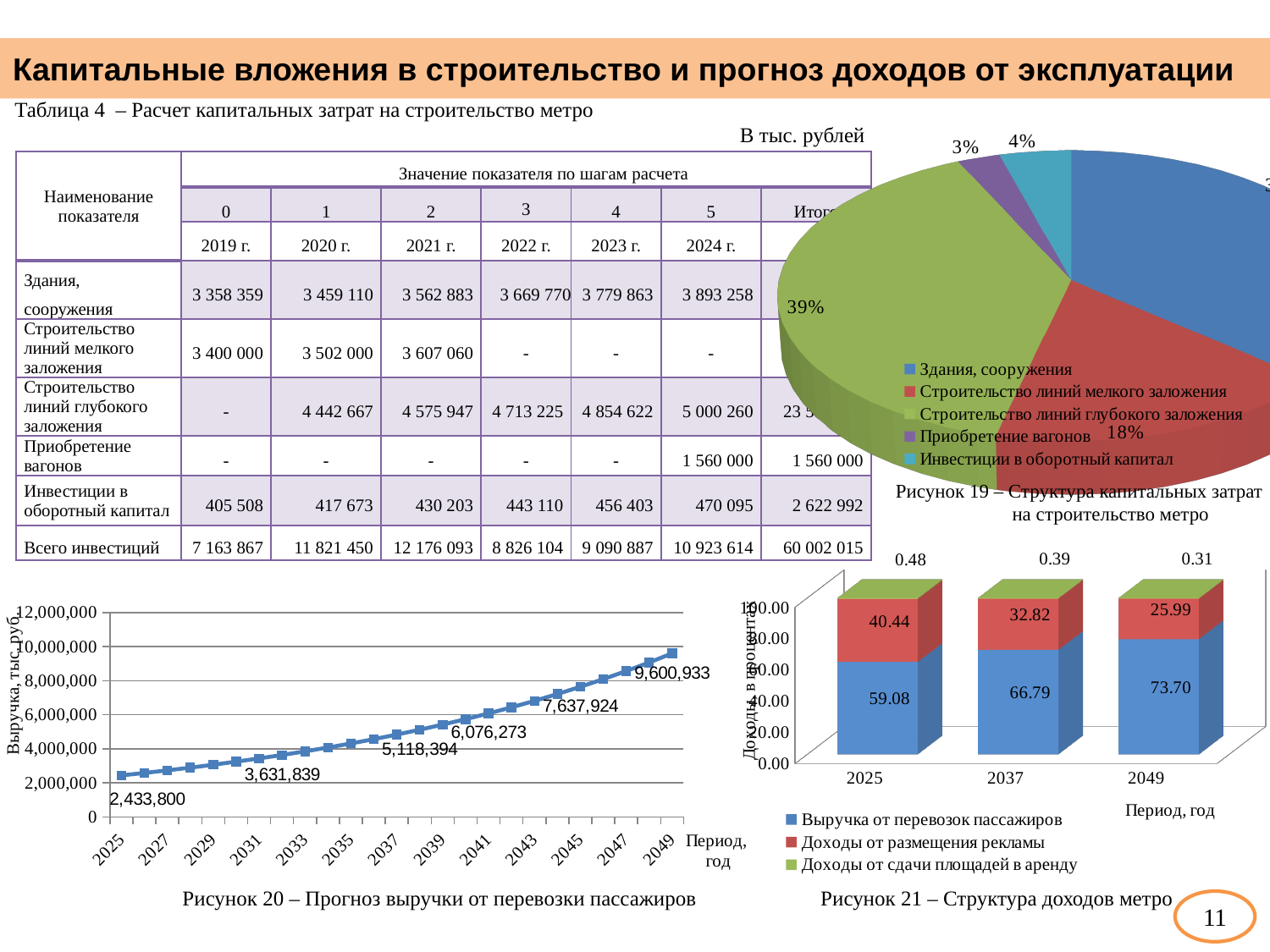

# Капитальные вложения в строительство и прогноз доходов от эксплуатации
Таблица 4  – Расчет капитальных затрат на строительство метро
В тыс. рублей

[unsupported chart]

| Наименование показателя | Значение показателя по шагам расчета |  |  |  |  |  |  |
| --- | --- | --- | --- | --- | --- | --- | --- |
|  | 0 | 1 | 2 | 3 | 4 | 5 | Итого |
|  | 2019 г. | 2020 г. | 2021 г. | 2022 г. | 2023 г. | 2024 г. | - |
| Здания, сооружения | 3 358 359 | 3 459 110 | 3 562 883 | 3 669 770 | 3 779 863 | 3 893 258 | 21 723 242 |
| Строительство линий мелкого заложения | 3 400 000 | 3 502 000 | 3 607 060 | - | - | - | 10 509 060 |
| Строительство линий глубокого заложения | - | 4 442 667 | 4 575 947 | 4 713 225 | 4 854 622 | 5 000 260 | 23 586 721 |
| Приобретение вагонов | - | - | - | - | - | 1 560 000 | 1 560 000 |
| Инвестиции в оборотный капитал | 405 508 | 417 673 | 430 203 | 443 110 | 456 403 | 470 095 | 2 622 992 |
| Всего инвестиций | 7 163 867 | 11 821 450 | 12 176 093 | 8 826 104 | 9 090 887 | 10 923 614 | 60 002 015 |
Рисунок 19 – Структура капитальных затрат
 на строительство метро

[unsupported chart]

### Chart

| Category |  |
|---|---|
| 2025 | 2433800.0 |
| 2026 | 2577029.6196712 |
| 2027 | 2728688.331277299 |
| 2028 | 2889272.1885745693 |
| 2029 | 3059306.438182634 |
| 2030 | 3239347.2375903735 |
| 2031 | 3429983.474266774 |
| 2032 | 3631838.691826858 |
| 2033 | 3845573.1295528472 |
| 2034 | 4071885.881941556 |
| 2035 | 4311517.1853416 |
| 2036 | 4565250.8391596265 |
| 2037 | 4833916.7695550835 |
| 2038 | 5118393.744008864 |
| 2039 | 5419612.245644924 |
| 2040 | 5738557.51670627 |
| 2041 | 6076272.78114014 |
| 2042 | 6433862.65683295 |
| 2043 | 6812496.7686560005 |
| 2044 | 7213413.574139556 |
| 2045 | 7637924.41428874 |
| 2046 | 8087417.802790653 |
| 2047 | 8563363.967642244 |
| 2048 | 9067319.66005389 |
| 2049 | 9600933.2463579 |
Рисунок 21 – Структура доходов метро
Рисунок 20 – Прогноз выручки от перевозки пассажиров
11